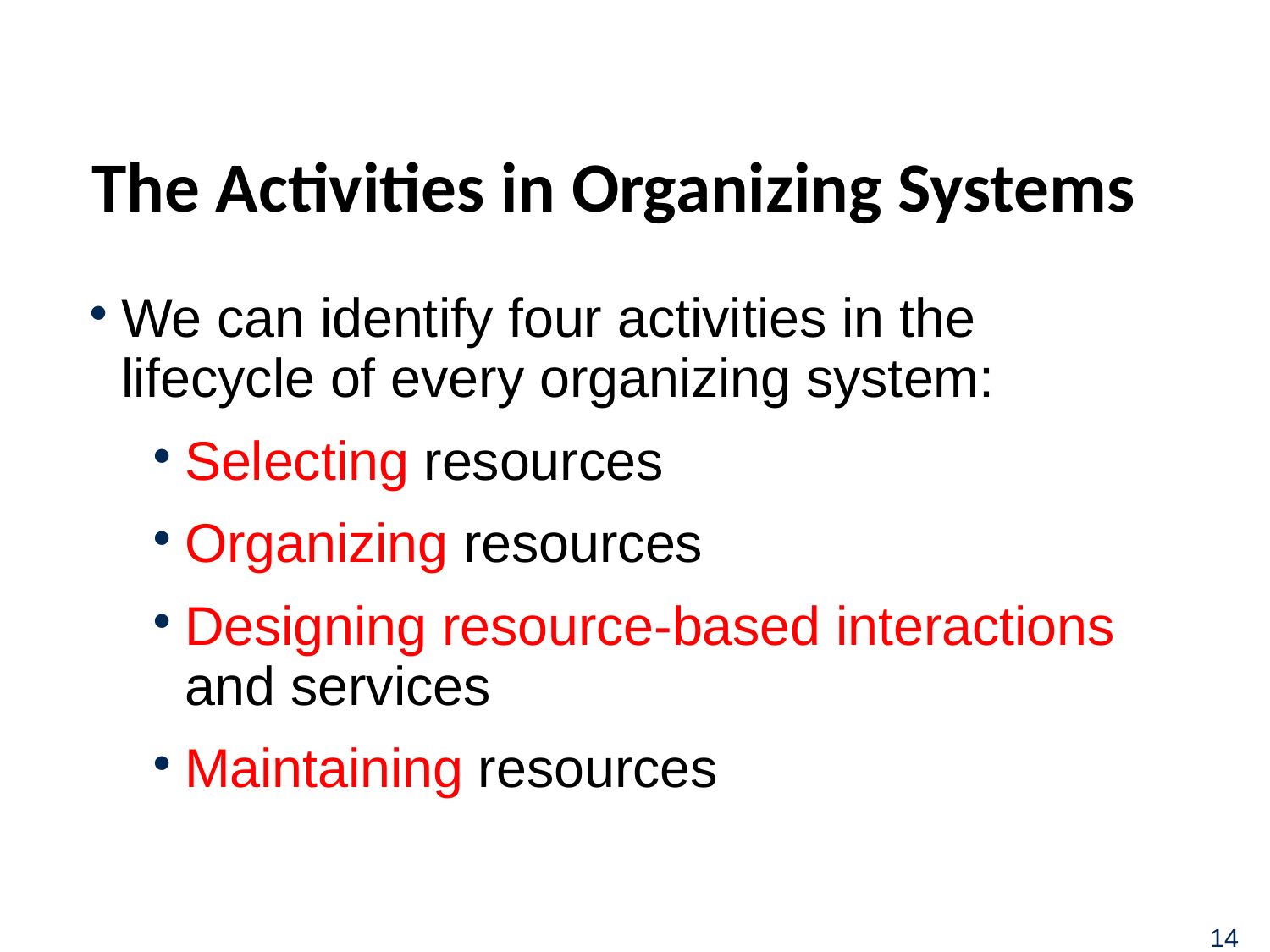

# The Activities in Organizing Systems
We can identify four activities in the lifecycle of every organizing system:
Selecting resources
Organizing resources
Designing resource-based interactions and services
Maintaining resources

14